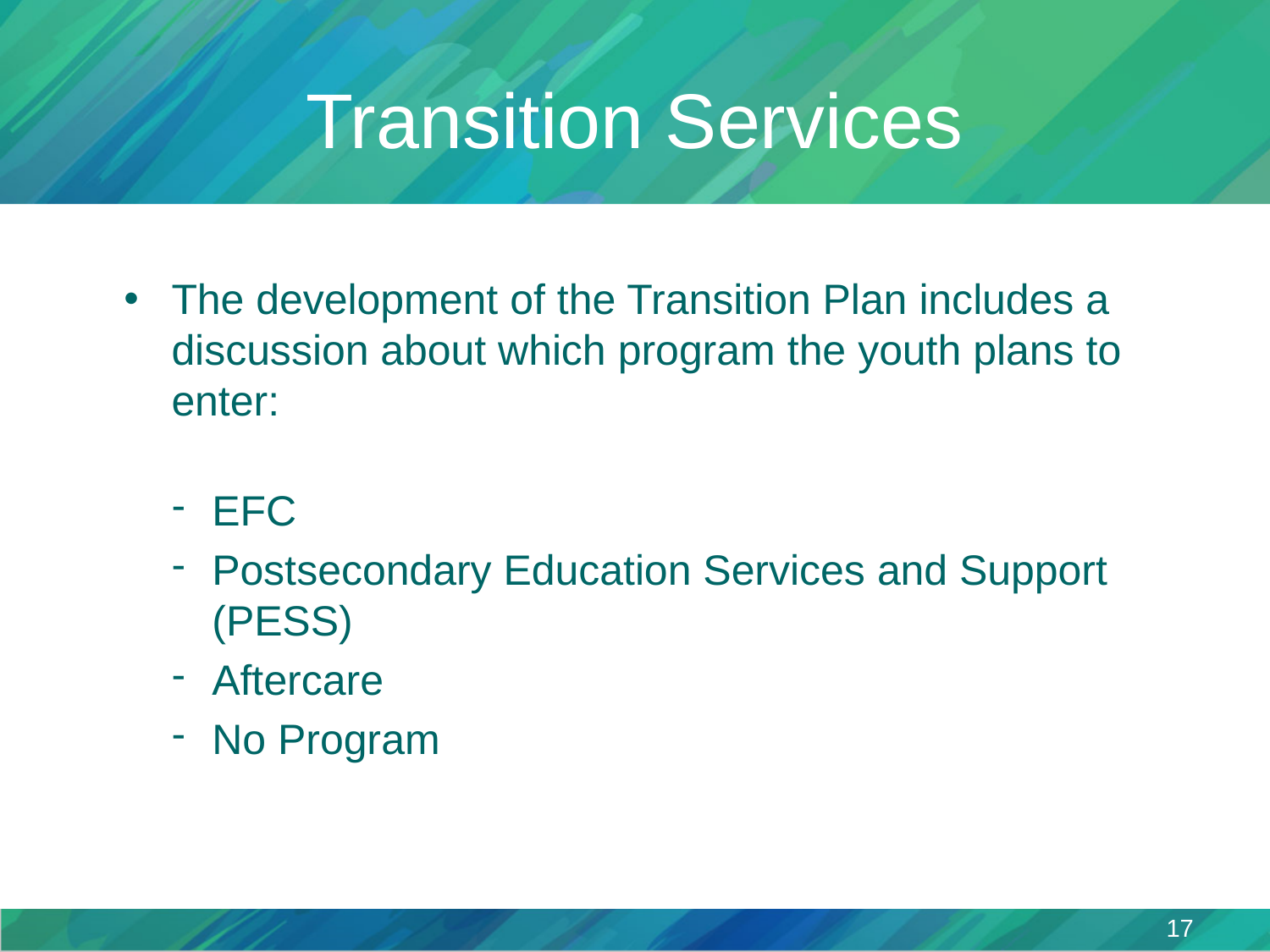

# Transition Services
The development of the Transition Plan includes a discussion about which program the youth plans to enter:
EFC
Postsecondary Education Services and Support (PESS)
Aftercare
No Program
17